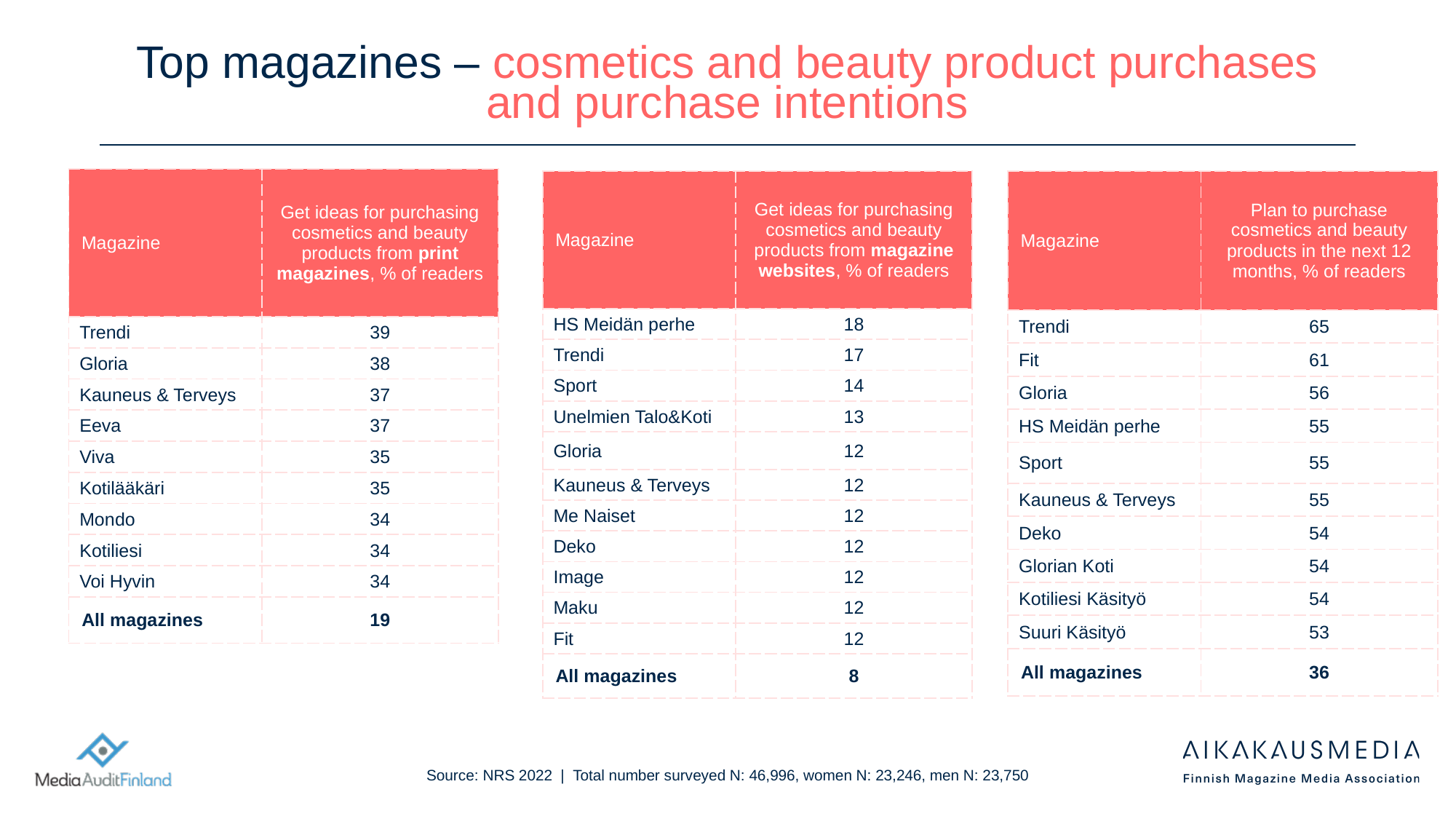

# Top magazines – cosmetics and beauty product purchases and purchase intentions
| Magazine | Get ideas for purchasing cosmetics and beauty products from print magazines, % of readers |
| --- | --- |
| Trendi | 39 |
| Gloria | 38 |
| Kauneus & Terveys | 37 |
| Eeva | 37 |
| Viva | 35 |
| Kotilääkäri | 35 |
| Mondo | 34 |
| Kotiliesi | 34 |
| Voi Hyvin | 34 |
| All magazines | 19 |
| Magazine | Get ideas for purchasing cosmetics and beauty products from magazine websites, % of readers |
| --- | --- |
| HS Meidän perhe | 18 |
| Trendi | 17 |
| Sport | 14 |
| Unelmien Talo&Koti | 13 |
| Gloria | 12 |
| Kauneus & Terveys | 12 |
| Me Naiset | 12 |
| Deko | 12 |
| Image | 12 |
| Maku | 12 |
| Fit | 12 |
| All magazines | 8 |
| Magazine | Plan to purchase cosmetics and beauty products in the next 12 months, % of readers |
| --- | --- |
| Trendi | 65 |
| Fit | 61 |
| Gloria | 56 |
| HS Meidän perhe | 55 |
| Sport | 55 |
| Kauneus & Terveys | 55 |
| Deko | 54 |
| Glorian Koti | 54 |
| Kotiliesi Käsityö | 54 |
| Suuri Käsityö | 53 |
| All magazines | 36 |
Source: NRS 2022  |  Total number surveyed N: 46,996, women N: 23,246, men N: 23,750